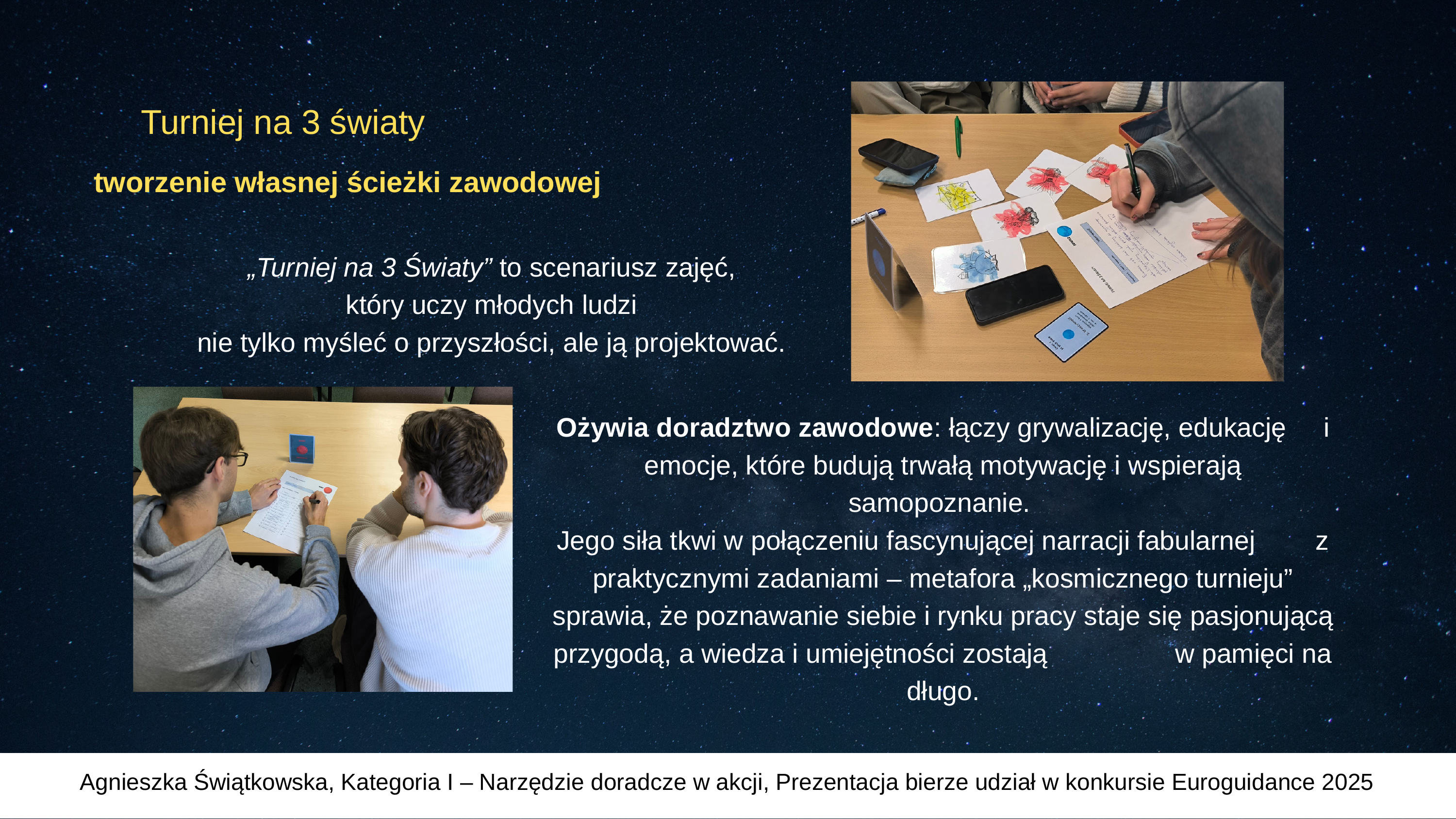

Turniej na 3 światy
tworzenie własnej ścieżki zawodowej
„Turniej na 3 Światy” to scenariusz zajęć,
który uczy młodych ludzi
nie tylko myśleć o przyszłości, ale ją projektować.

Ożywia doradztwo zawodowe: łączy grywalizację, edukację     i emocje, które budują trwałą motywację i wspierają samopoznanie.
Jego siła tkwi w połączeniu fascynującej narracji fabularnej        z praktycznymi zadaniami – metafora „kosmicznego turnieju” sprawia, że poznawanie siebie i rynku pracy staje się pasjonującą przygodą, a wiedza i umiejętności zostają                 w pamięci na długo.

Agnieszka Świątkowska, Kategoria I – Narzędzie doradcze w akcji, Prezentacja bierze udział w konkursie Euroguidance 2025